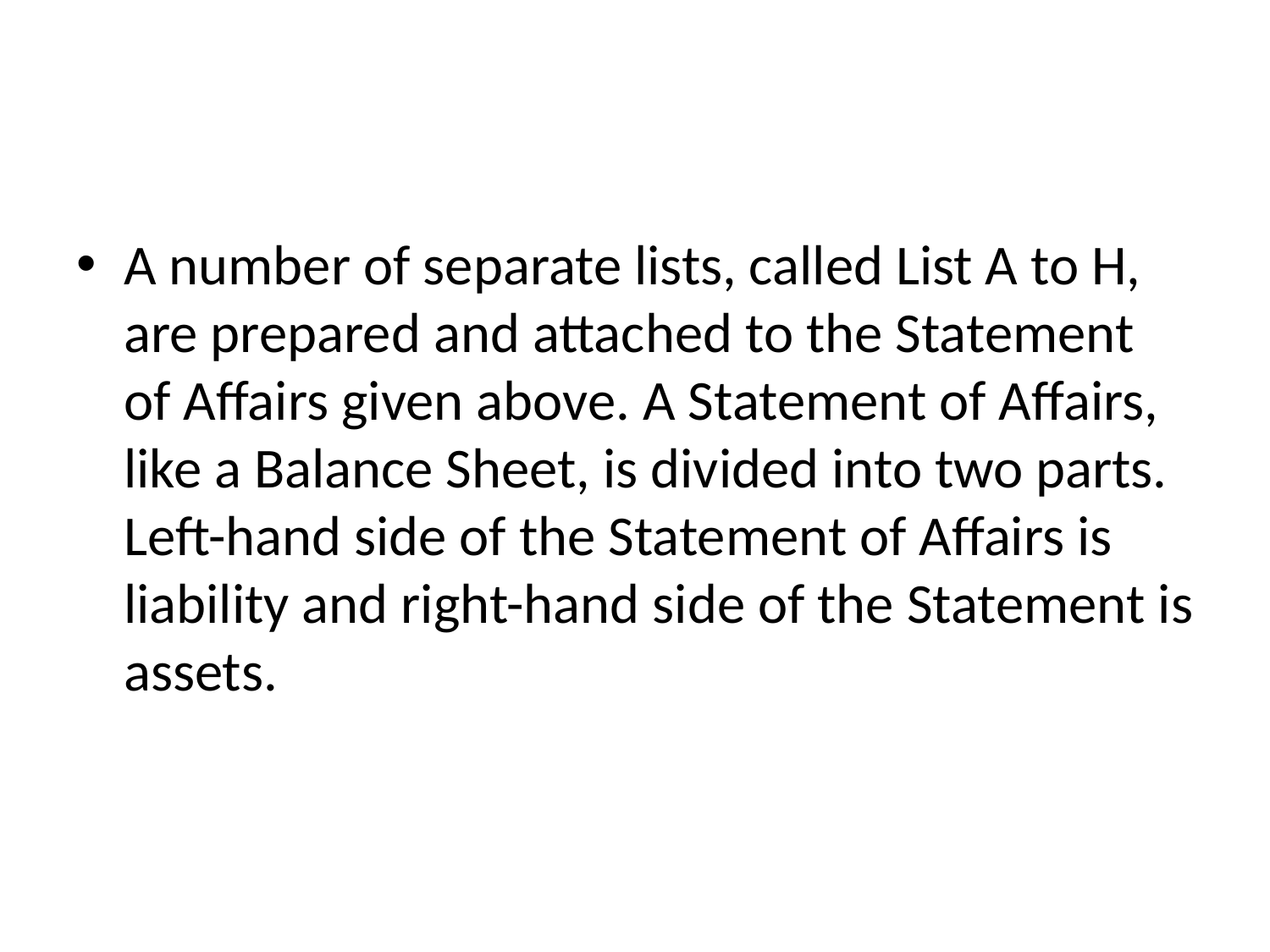

#
A number of separate lists, called List A to H, are prepared and attached to the Statement of Affairs given above. A Statement of Affairs, like a Balance Sheet, is divided into two parts. Left-hand side of the Statement of Affairs is liability and right-hand side of the Statement is assets.